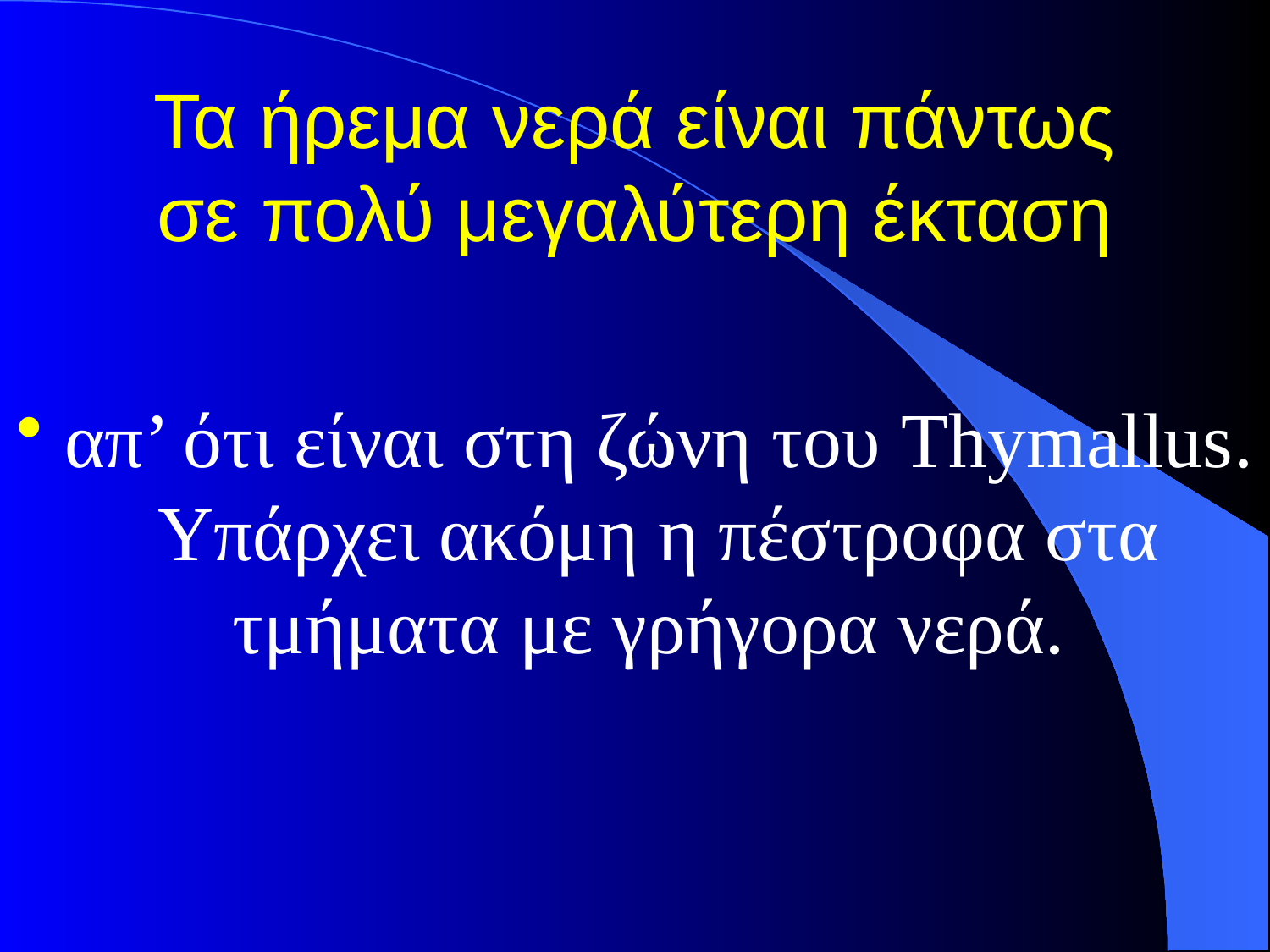

# Τα ήρεμα νερά είναι πάντως σε πολύ μεγαλύτερη έκταση

απ’ ότι είναι στη ζώνη του Thymallus. Υπάρχει ακόμη η πέστροφα στα τμήματα με γρήγορα νερά.